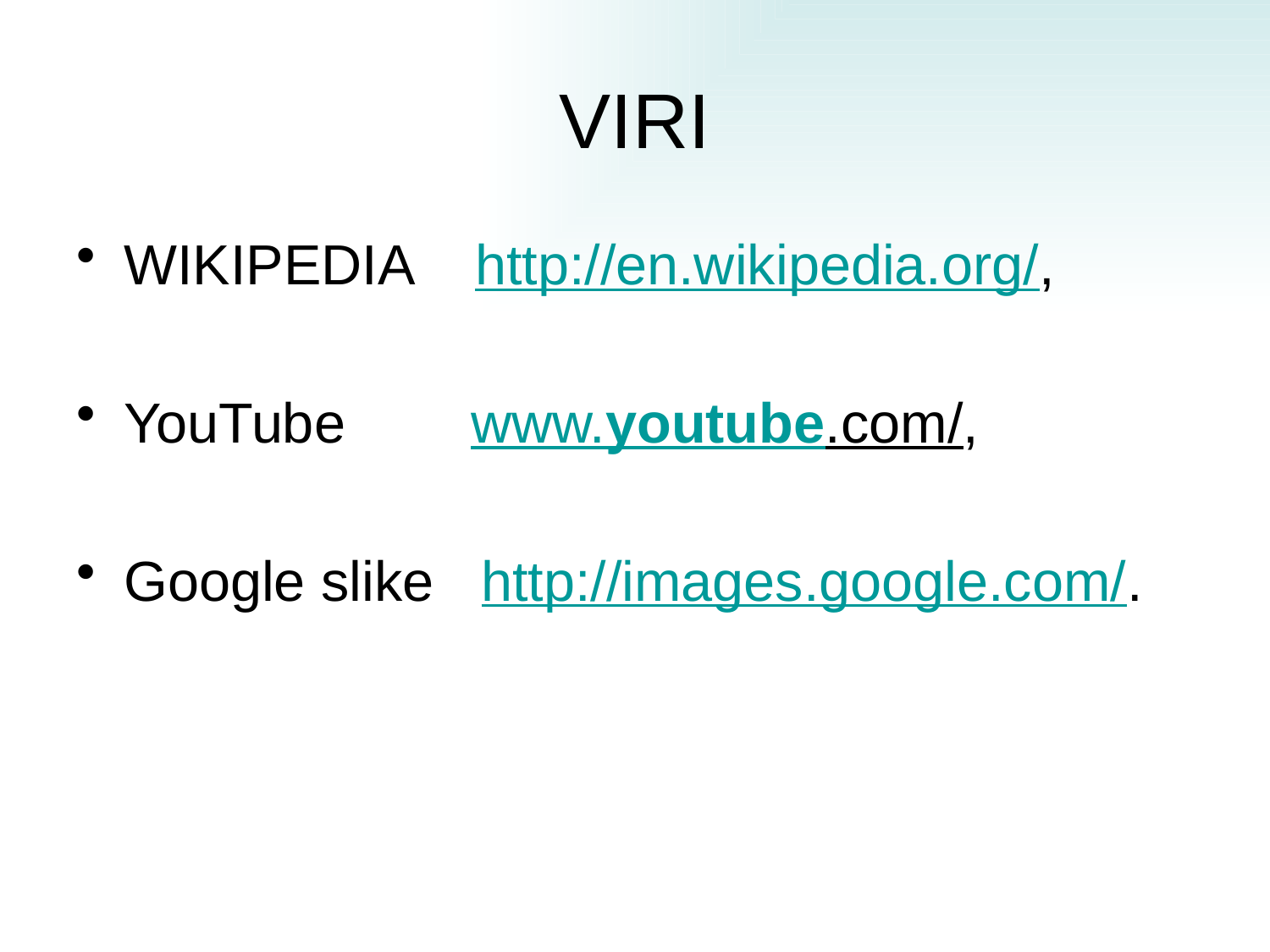

# VIRI
WIKIPEDIA    http://en.wikipedia.org/,

YouTube        www.youtube.com/,

Google slike   http://images.google.com/.